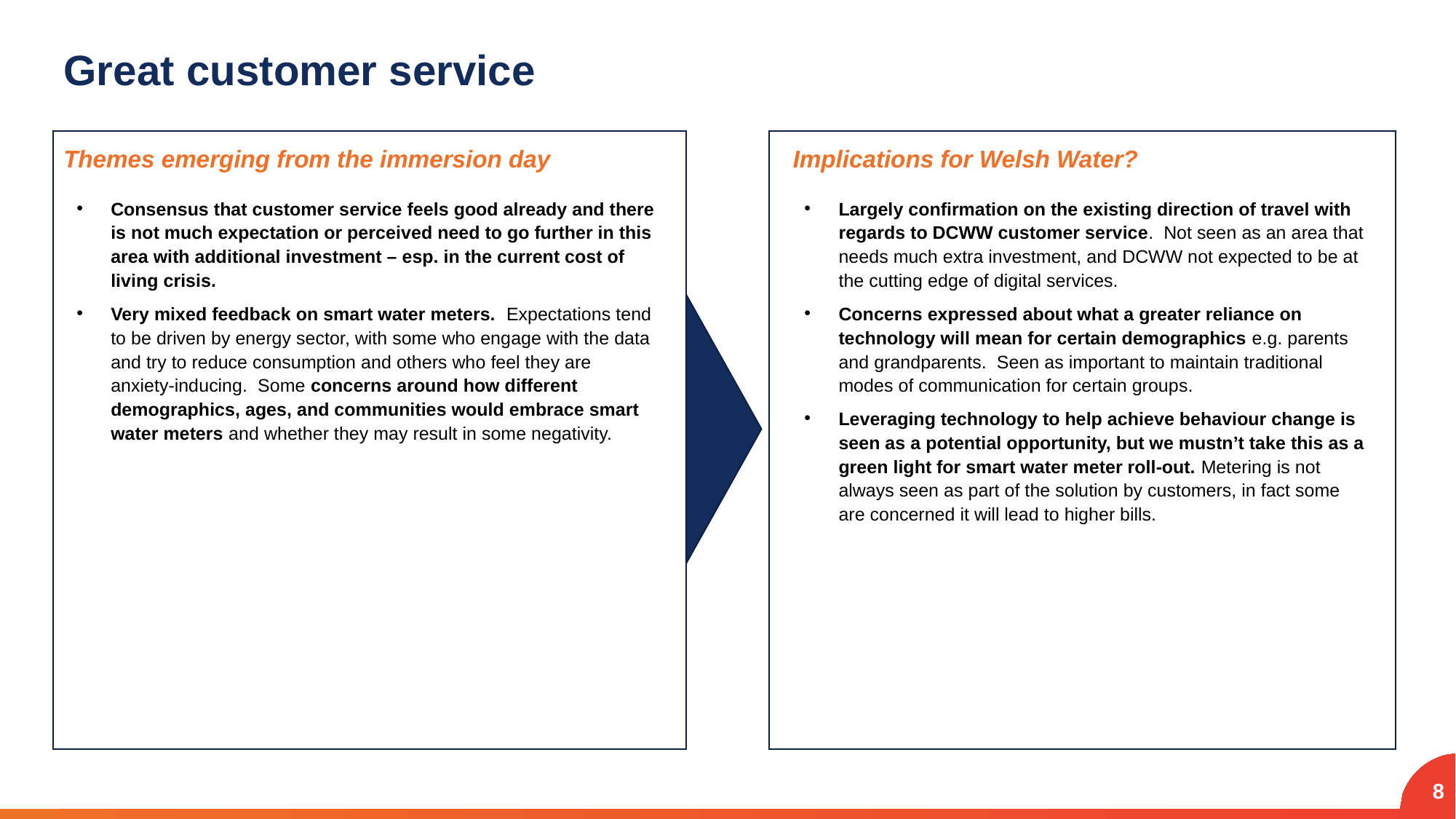

# Great customer service
Themes emerging from the immersion day
Implications for Welsh Water?

Consensus that customer service feels good already and there is not much expectation or perceived need to go further in this area with additional investment – esp. in the current cost of living crisis.
Very mixed feedback on smart water meters.  Expectations tend to be driven by energy sector, with some who engage with the data and try to reduce consumption and others who feel they are anxiety-inducing.  Some concerns around how different demographics, ages, and communities would embrace smart water meters and whether they may result in some negativity.

Largely confirmation on the existing direction of travel with regards to DCWW customer service.  Not seen as an area that needs much extra investment, and DCWW not expected to be at the cutting edge of digital services.
Concerns expressed about what a greater reliance on technology will mean for certain demographics e.g. parents and grandparents.  Seen as important to maintain traditional modes of communication for certain groups.
Leveraging technology to help achieve behaviour change is seen as a potential opportunity, but we mustn’t take this as a green light for smart water meter roll-out. Metering is not always seen as part of the solution by customers, in fact some are concerned it will lead to higher bills.

8